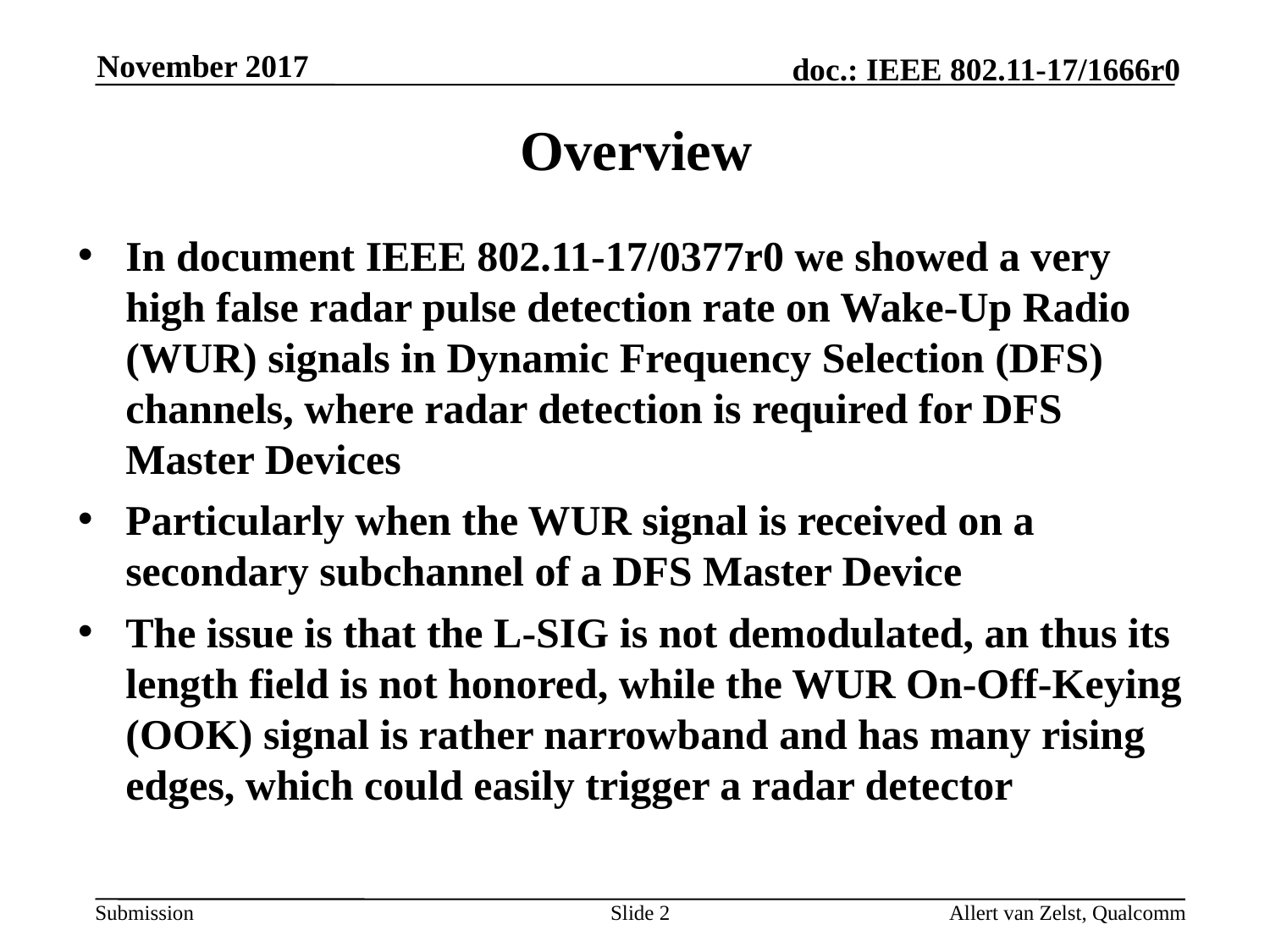

November 2017
# Overview
In document IEEE 802.11-17/0377r0 we showed a very high false radar pulse detection rate on Wake-Up Radio (WUR) signals in Dynamic Frequency Selection (DFS) channels, where radar detection is required for DFS Master Devices
Particularly when the WUR signal is received on a secondary subchannel of a DFS Master Device
The issue is that the L-SIG is not demodulated, an thus its length field is not honored, while the WUR On-Off-Keying (OOK) signal is rather narrowband and has many rising edges, which could easily trigger a radar detector
Slide 2
Allert van Zelst, Qualcomm